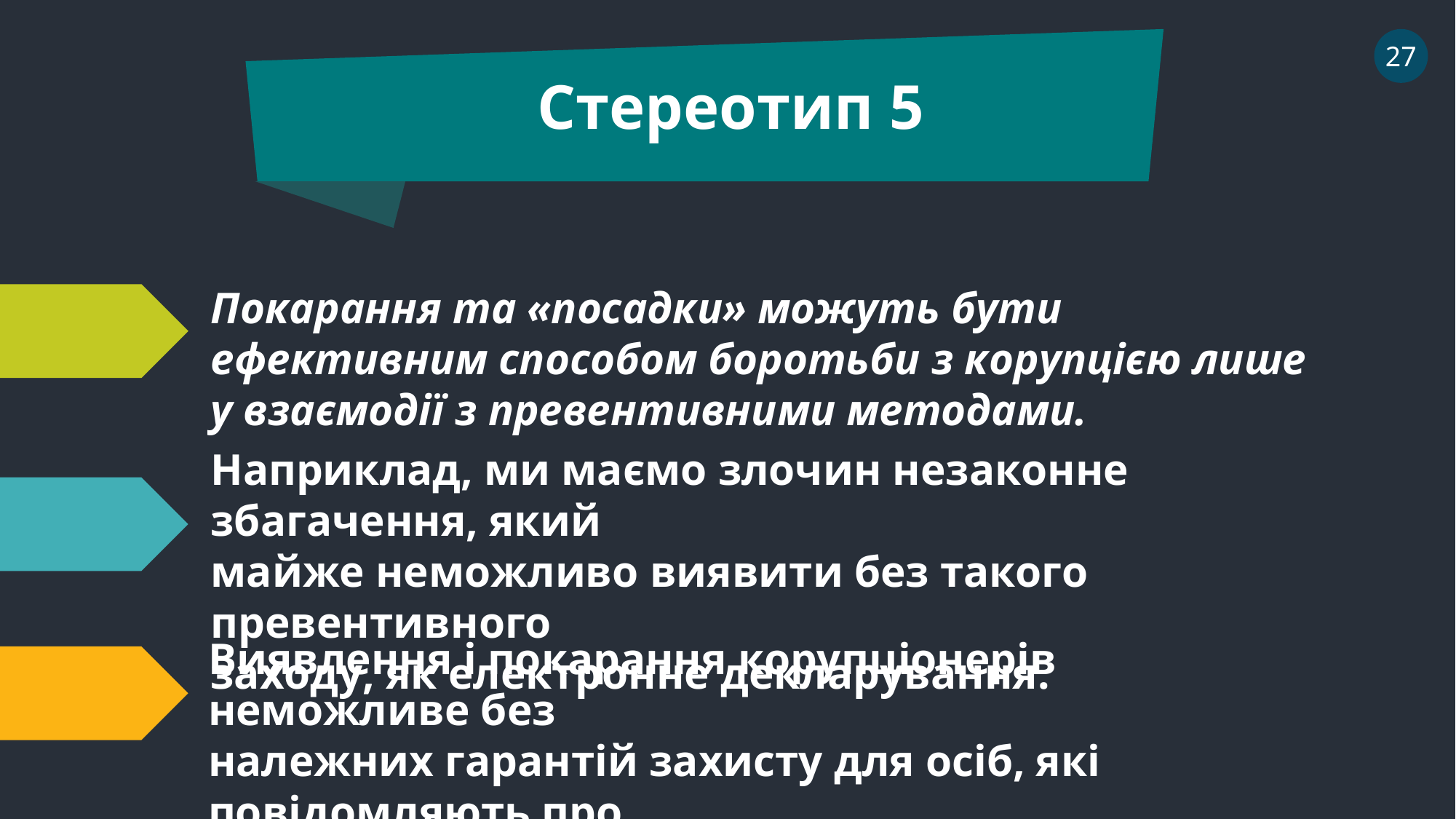

27
Стереотип 5
Покарання та «посадки» можуть бути ефективним способом боротьби з корупцією лише у взаємодії з превентивними методами.

Наприклад, ми маємо злочин незаконне збагачення, який
майже неможливо виявити без такого превентивного
заходу, як електронне декларування.

Виявлення і покарання корупціонерів неможливе без
належних гарантій захисту для осіб, які повідомляють про
корупцію